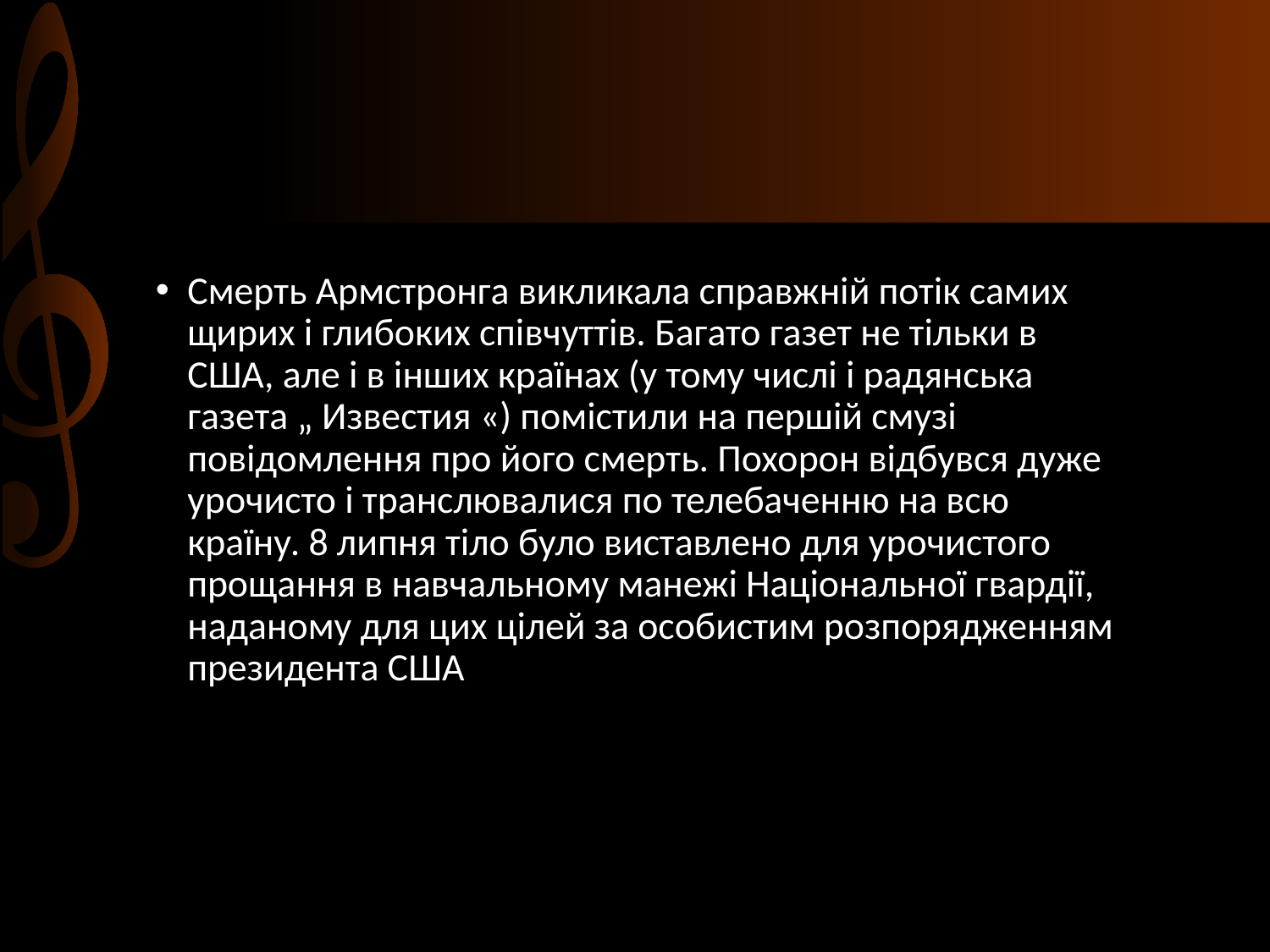

#
Смерть Армстронга викликала справжній потік самих щирих і глибоких співчуттів. Багато газет не тільки в США, але і в інших країнах (у тому числі і радянська газета „ Известия «) помістили на першій смузі повідомлення про його смерть. Похорон відбувся дуже урочисто і транслювалися по телебаченню на всю країну. 8 липня тіло було виставлено для урочистого прощання в навчальному манежі Національної гвардії, наданому для цих цілей за особистим розпорядженням президента США